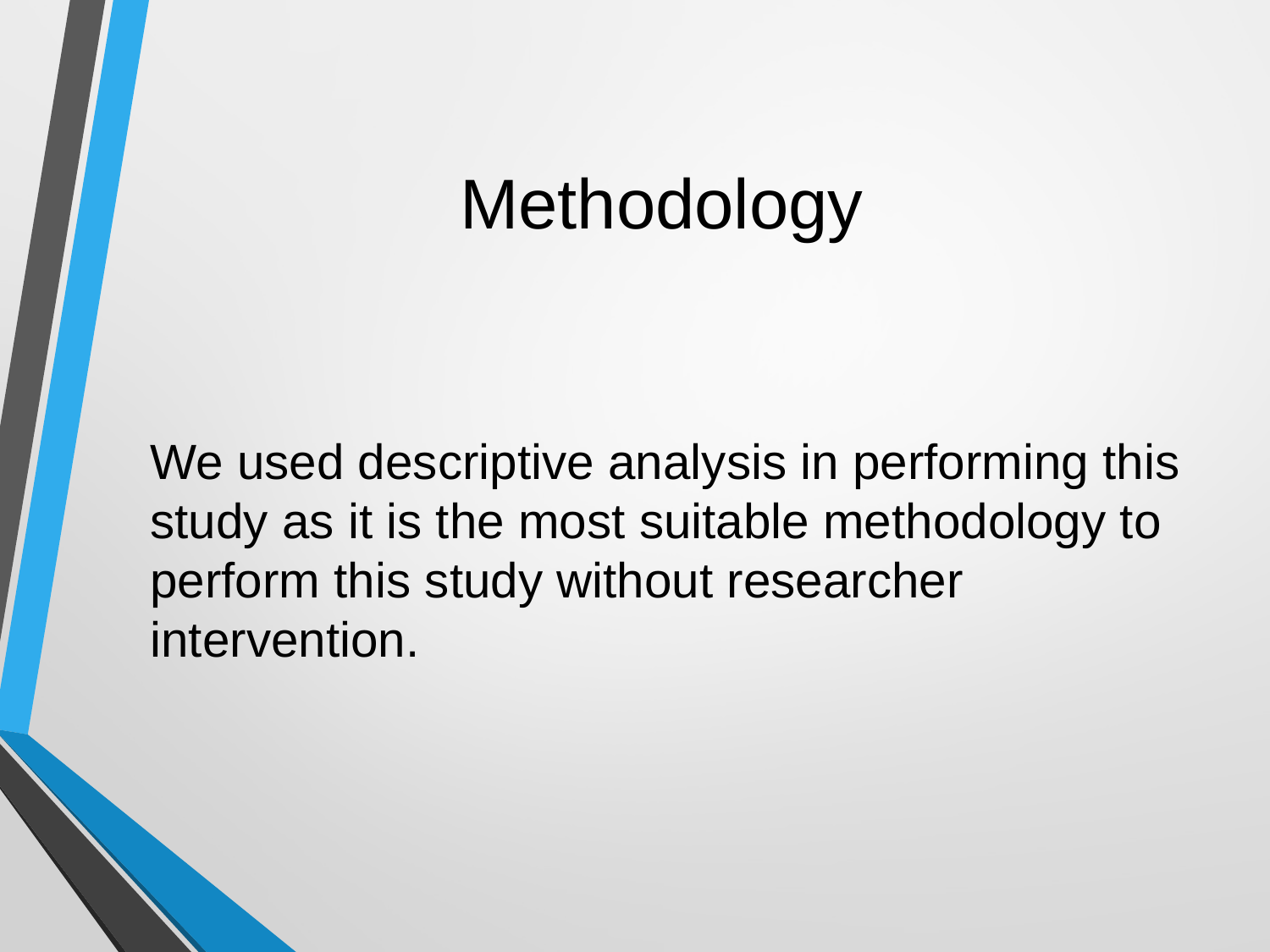

# Methodology
We used descriptive analysis in performing this study as it is the most suitable methodology to perform this study without researcher intervention.